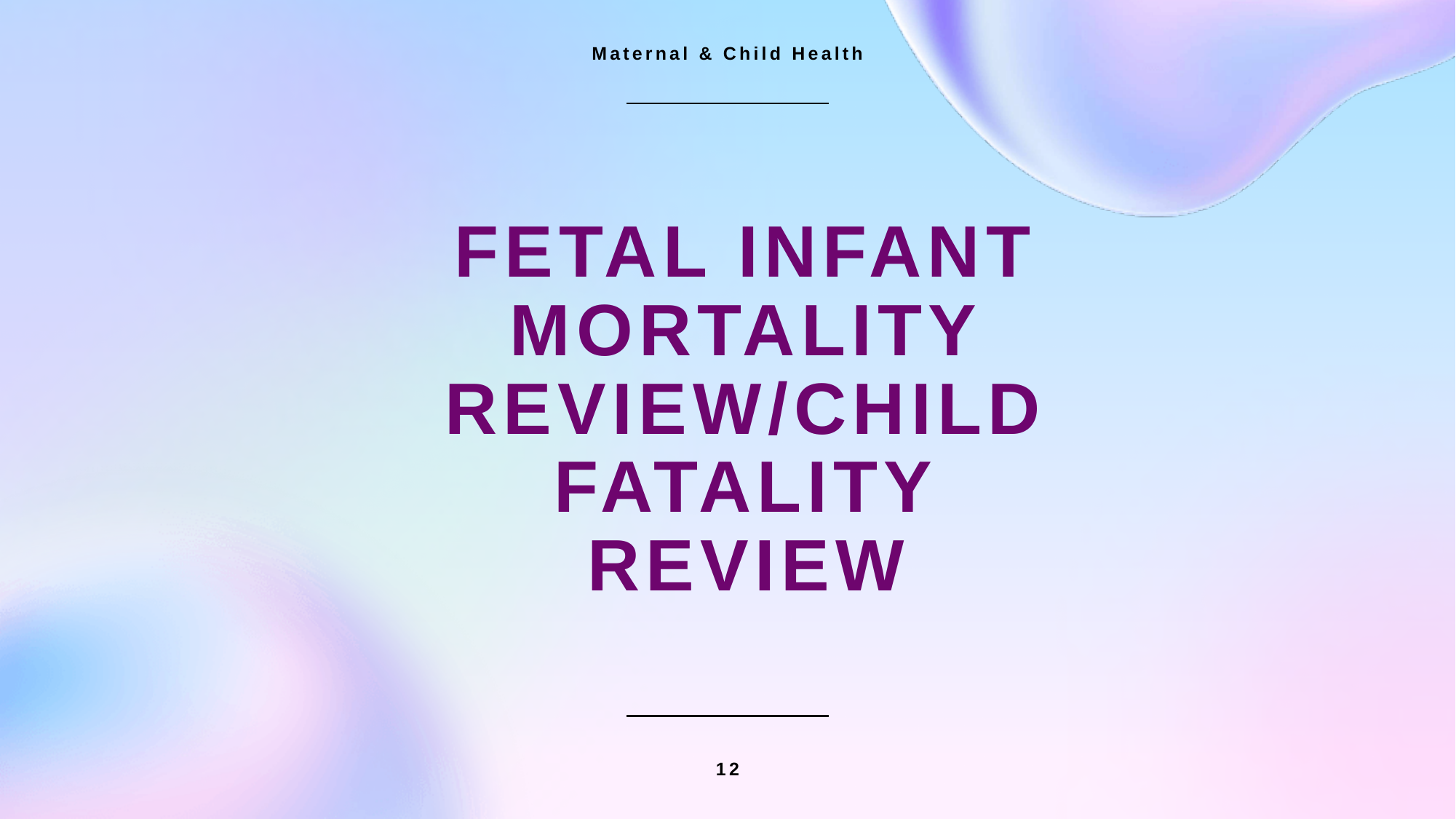

Maternal & Child Health
# Fetal Infant Mortality Review/child fatality review
12